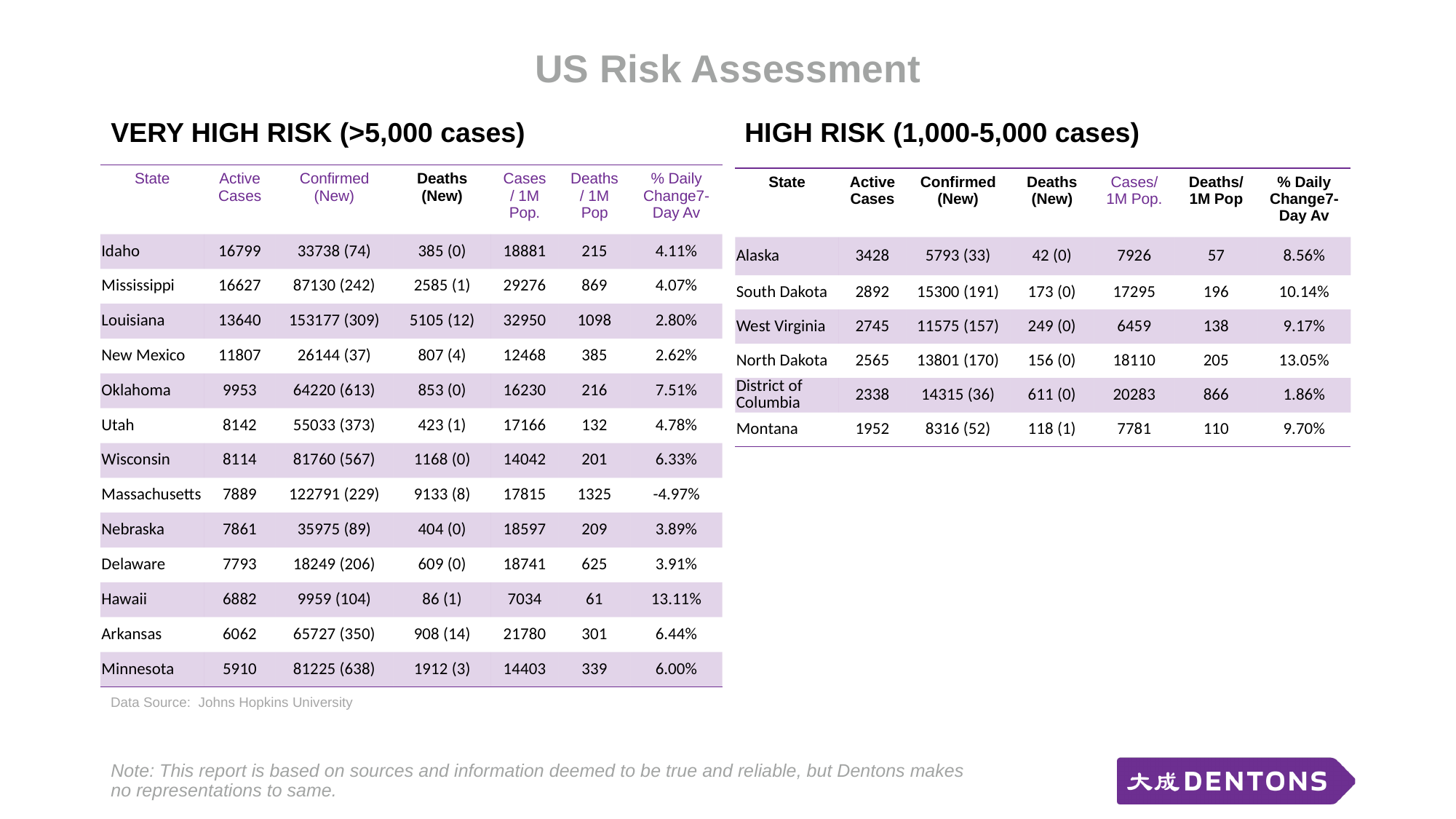

# US Risk Assessment
VERY HIGH RISK (>5,000 cases)
HIGH RISK (1,000-5,000 cases)
| State | Active Cases | Confirmed (New) | Deaths (New) | Cases/ 1M Pop. | Deaths/ 1M Pop | % Daily Change7-Day Av |
| --- | --- | --- | --- | --- | --- | --- |
| Idaho | 16799 | 33738 (74) | 385 (0) | 18881 | 215 | 4.11% |
| Mississippi | 16627 | 87130 (242) | 2585 (1) | 29276 | 869 | 4.07% |
| Louisiana | 13640 | 153177 (309) | 5105 (12) | 32950 | 1098 | 2.80% |
| New Mexico | 11807 | 26144 (37) | 807 (4) | 12468 | 385 | 2.62% |
| Oklahoma | 9953 | 64220 (613) | 853 (0) | 16230 | 216 | 7.51% |
| Utah | 8142 | 55033 (373) | 423 (1) | 17166 | 132 | 4.78% |
| Wisconsin | 8114 | 81760 (567) | 1168 (0) | 14042 | 201 | 6.33% |
| Massachusetts | 7889 | 122791 (229) | 9133 (8) | 17815 | 1325 | -4.97% |
| Nebraska | 7861 | 35975 (89) | 404 (0) | 18597 | 209 | 3.89% |
| Delaware | 7793 | 18249 (206) | 609 (0) | 18741 | 625 | 3.91% |
| Hawaii | 6882 | 9959 (104) | 86 (1) | 7034 | 61 | 13.11% |
| Arkansas | 6062 | 65727 (350) | 908 (14) | 21780 | 301 | 6.44% |
| Minnesota | 5910 | 81225 (638) | 1912 (3) | 14403 | 339 | 6.00% |
| State | Active Cases | Confirmed (New) | Deaths (New) | Cases/ 1M Pop. | Deaths/ 1M Pop | % Daily Change7-Day Av |
| --- | --- | --- | --- | --- | --- | --- |
| Alaska | 3428 | 5793 (33) | 42 (0) | 7926 | 57 | 8.56% |
| South Dakota | 2892 | 15300 (191) | 173 (0) | 17295 | 196 | 10.14% |
| West Virginia | 2745 | 11575 (157) | 249 (0) | 6459 | 138 | 9.17% |
| North Dakota | 2565 | 13801 (170) | 156 (0) | 18110 | 205 | 13.05% |
| District of Columbia | 2338 | 14315 (36) | 611 (0) | 20283 | 866 | 1.86% |
| Montana | 1952 | 8316 (52) | 118 (1) | 7781 | 110 | 9.70% |
Data Source:  Johns Hopkins University
Note: This report is based on sources and information deemed to be true and reliable, but Dentons makes no representations to same.